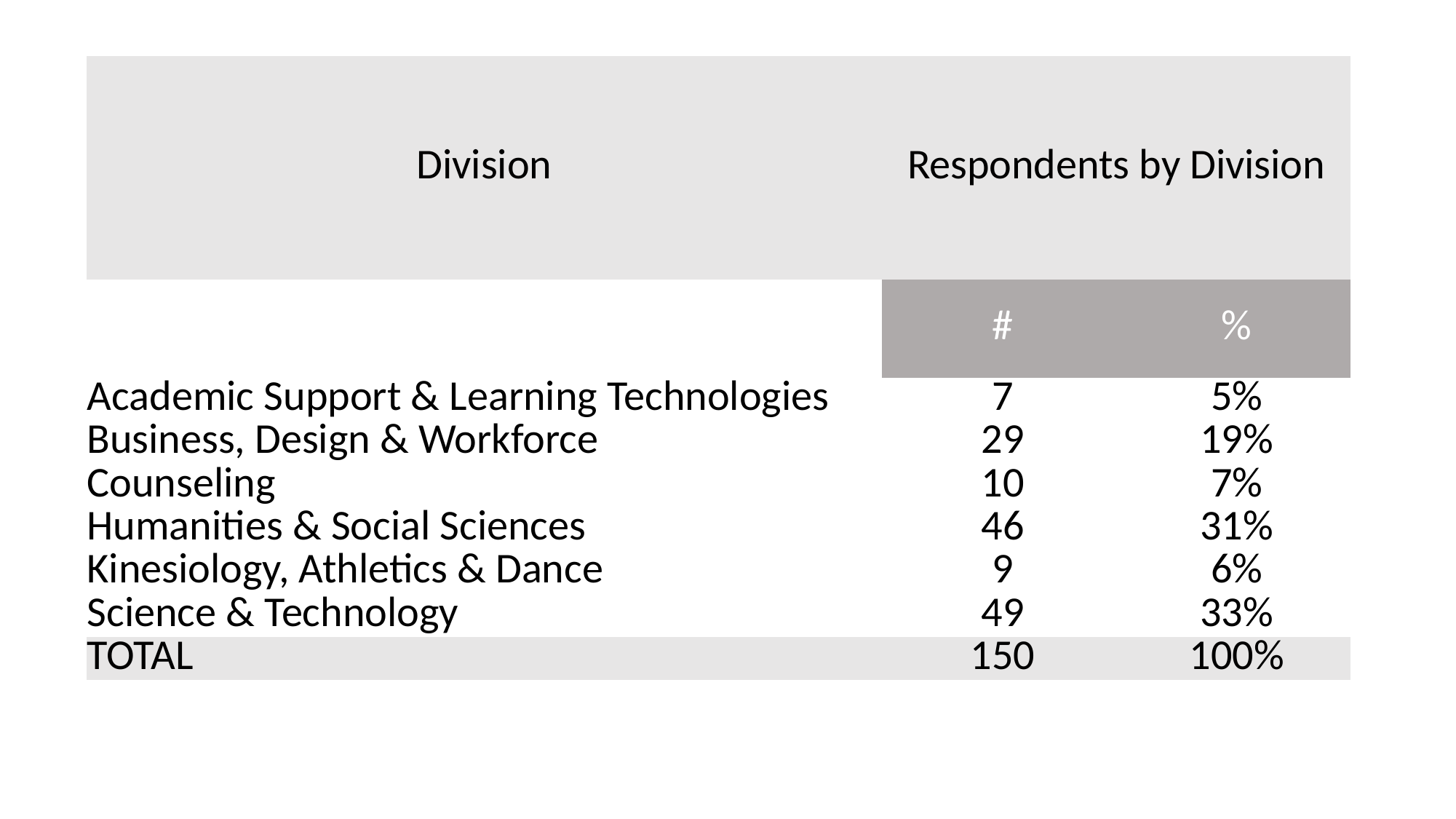

| Division | Respondents by Division |  |
| --- | --- | --- |
|  | # | % |
| Academic Support & Learning Technologies | 7 | 5% |
| Business, Design & Workforce | 29 | 19% |
| Counseling | 10 | 7% |
| Humanities & Social Sciences | 46 | 31% |
| Kinesiology, Athletics & Dance | 9 | 6% |
| Science & Technology | 49 | 33% |
| TOTAL | 150 | 100% |